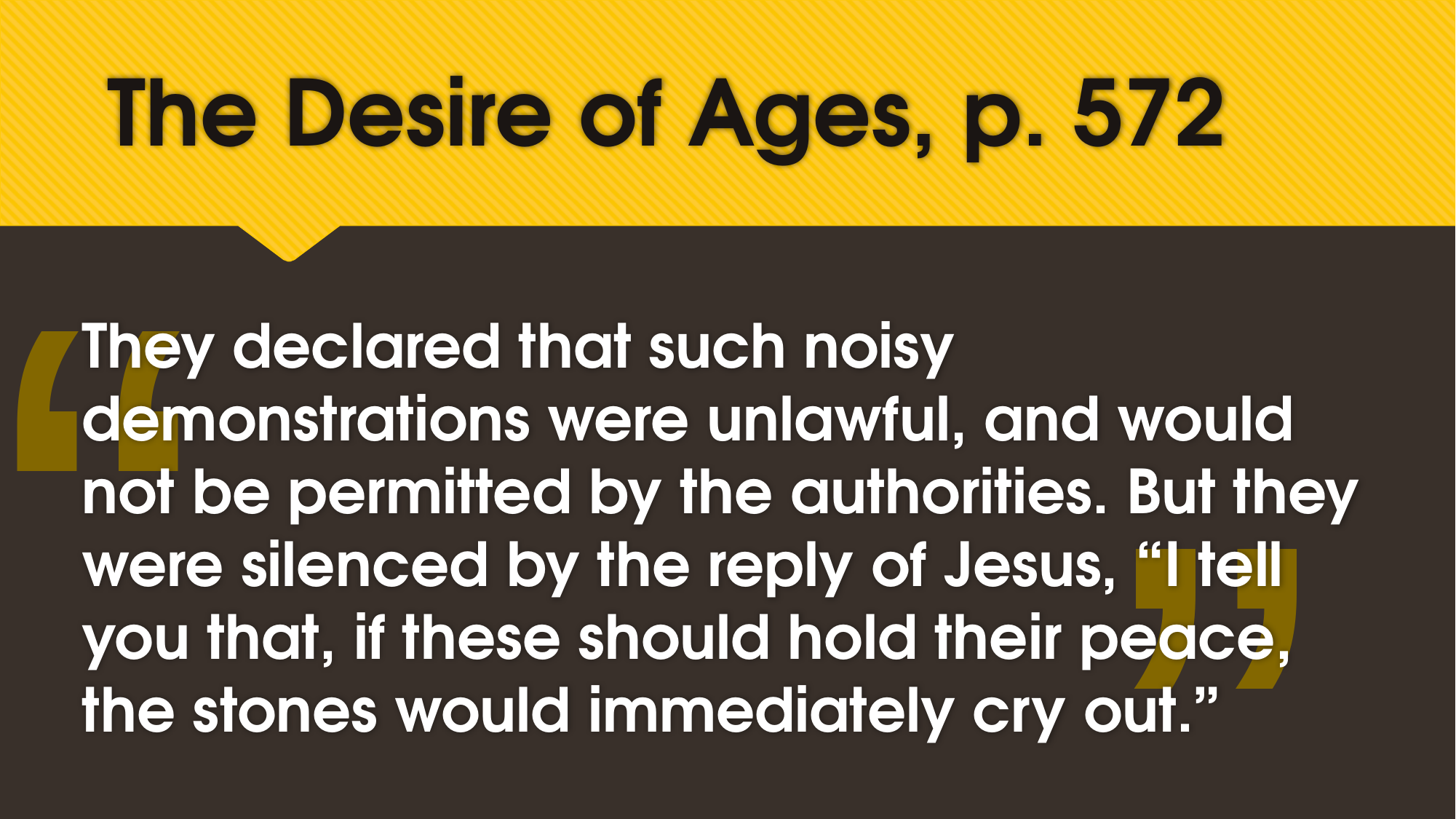

# The Desire of Ages, p. 572
“
They declared that such noisy demonstrations were unlawful, and would not be permitted by the authorities. But they were silenced by the reply of Jesus, “I tell you that, if these should hold their peace, the stones would immediately cry out.”
”